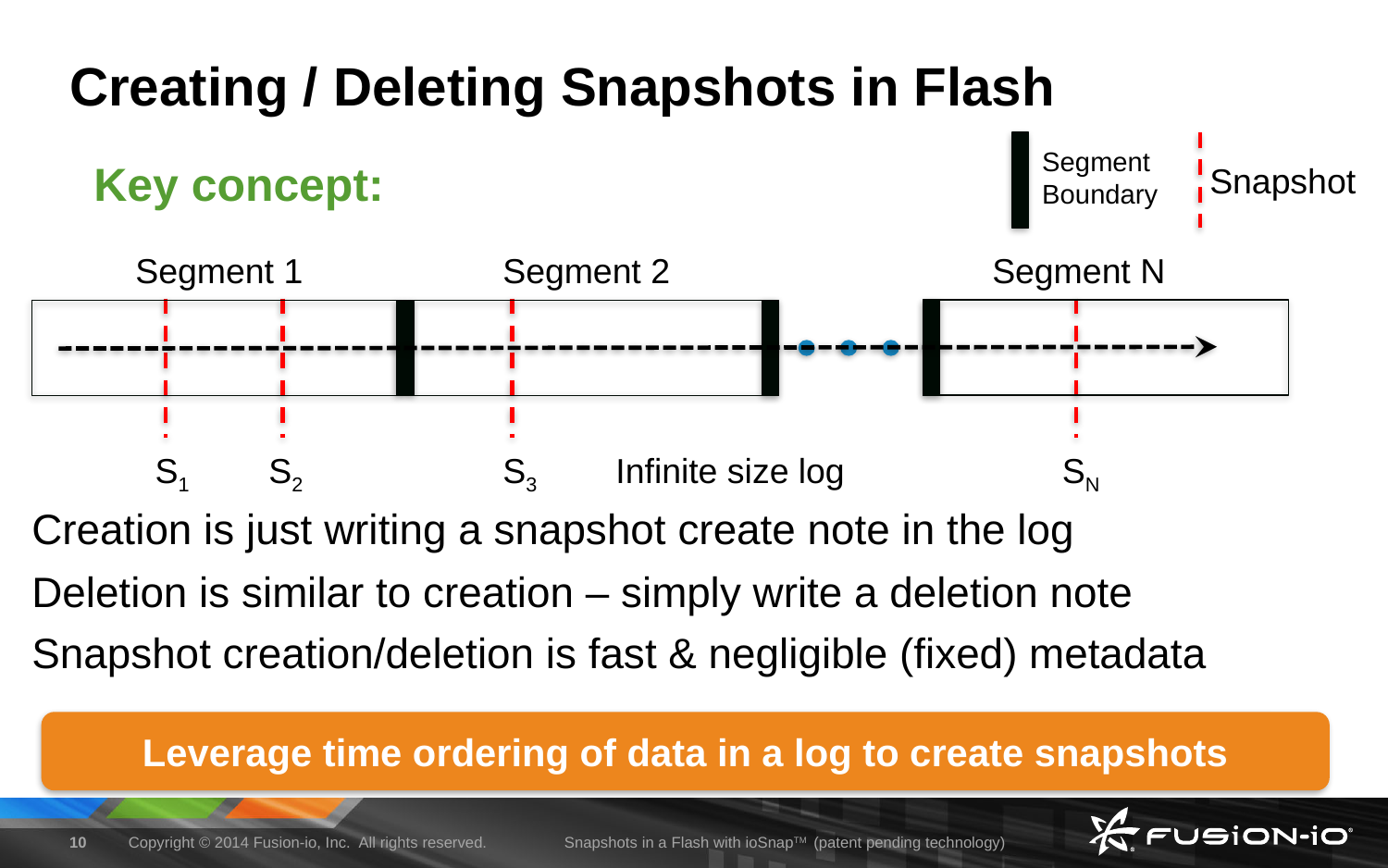

# Creating / Deleting Snapshots in Flash

Segment Boundary
Snapshot
Key concept:
Segment 1
Segment 2
Segment N

S1
S2
S3
Infinite size log
SN
Creation is just writing a snapshot create note in the log
Deletion is similar to creation – simply write a deletion note
Snapshot creation/deletion is fast & negligible (fixed) metadata
Leverage time ordering of data in a log to create snapshots
10
Copyright © 2014 Fusion-io, Inc.  All rights reserved.